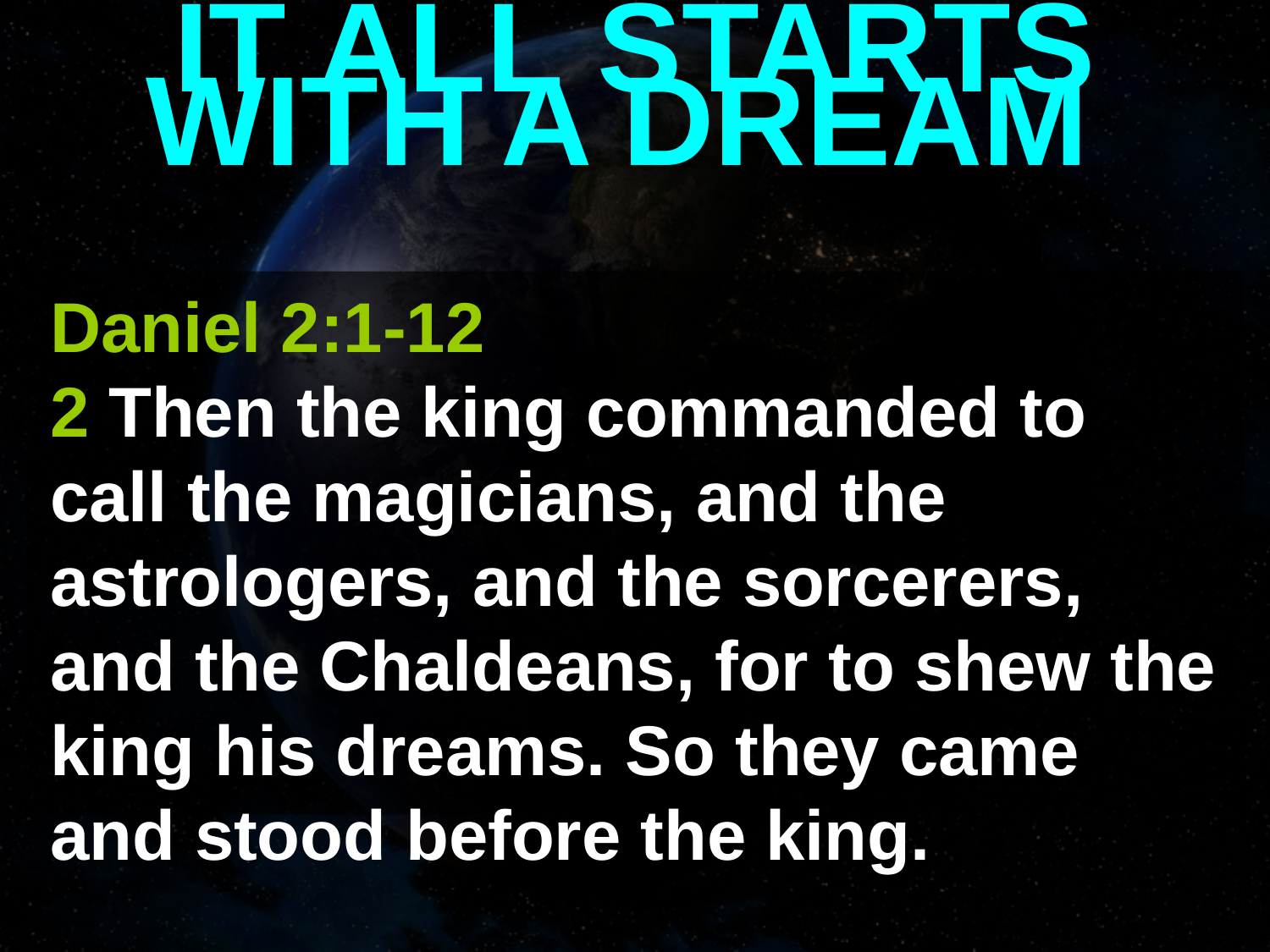

IT ALL STARTS
WITH A DREAM

Daniel 2:1-12
2 Then the king commanded to call the magicians, and the astrologers, and the sorcerers, and the Chaldeans, for to shew the king his dreams. So they came and stood before the king.